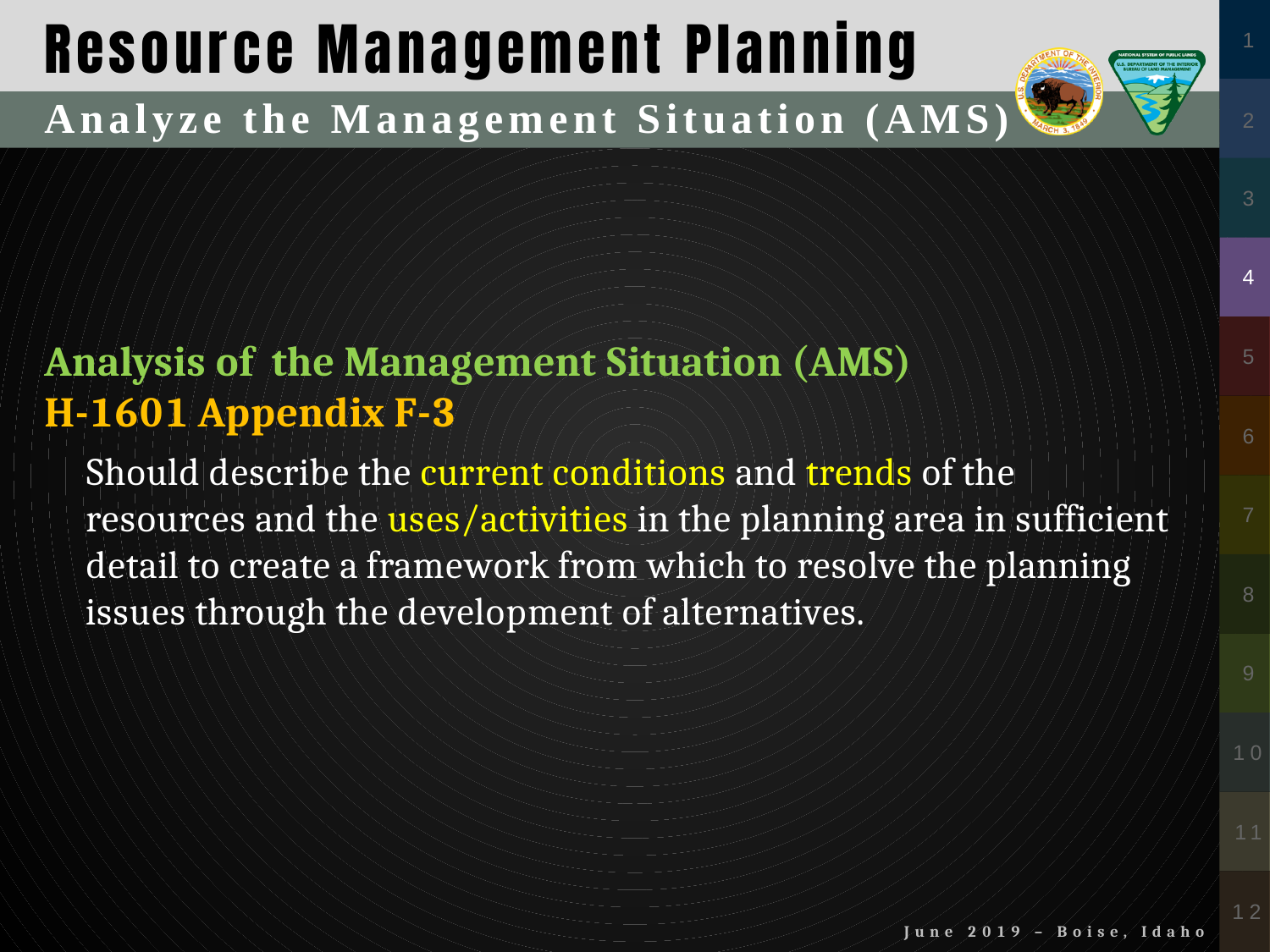

Analyze the Management Situation (AMS)
Analysis of  the Management Situation (AMS)
H-1601 Appendix F-3
Should describe the current conditions and trends of the resources and the uses/activities in the planning area in sufficient detail to create a framework from which to resolve the planning issues through the development of alternatives.